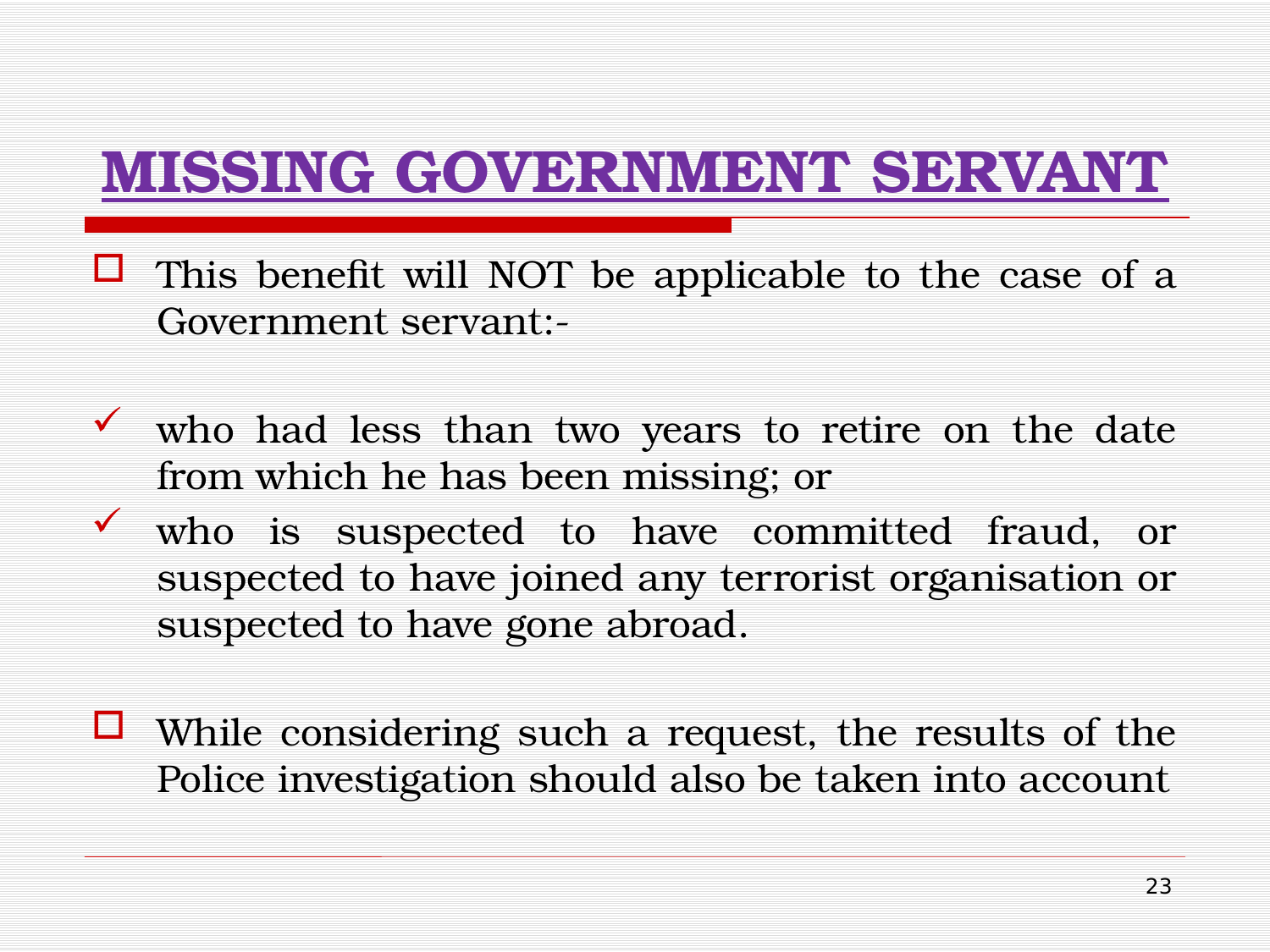

# MISSING GOVERNMENT SERVANT
This benefit will NOT be applicable to the case of a Government servant:-

who had less than two years to retire on the date from which he has been missing; or
who is suspected to have committed fraud, or suspected to have joined any terrorist organisation or suspected to have gone abroad.

While considering such a request, the results of the Police investigation should also be taken into account
23